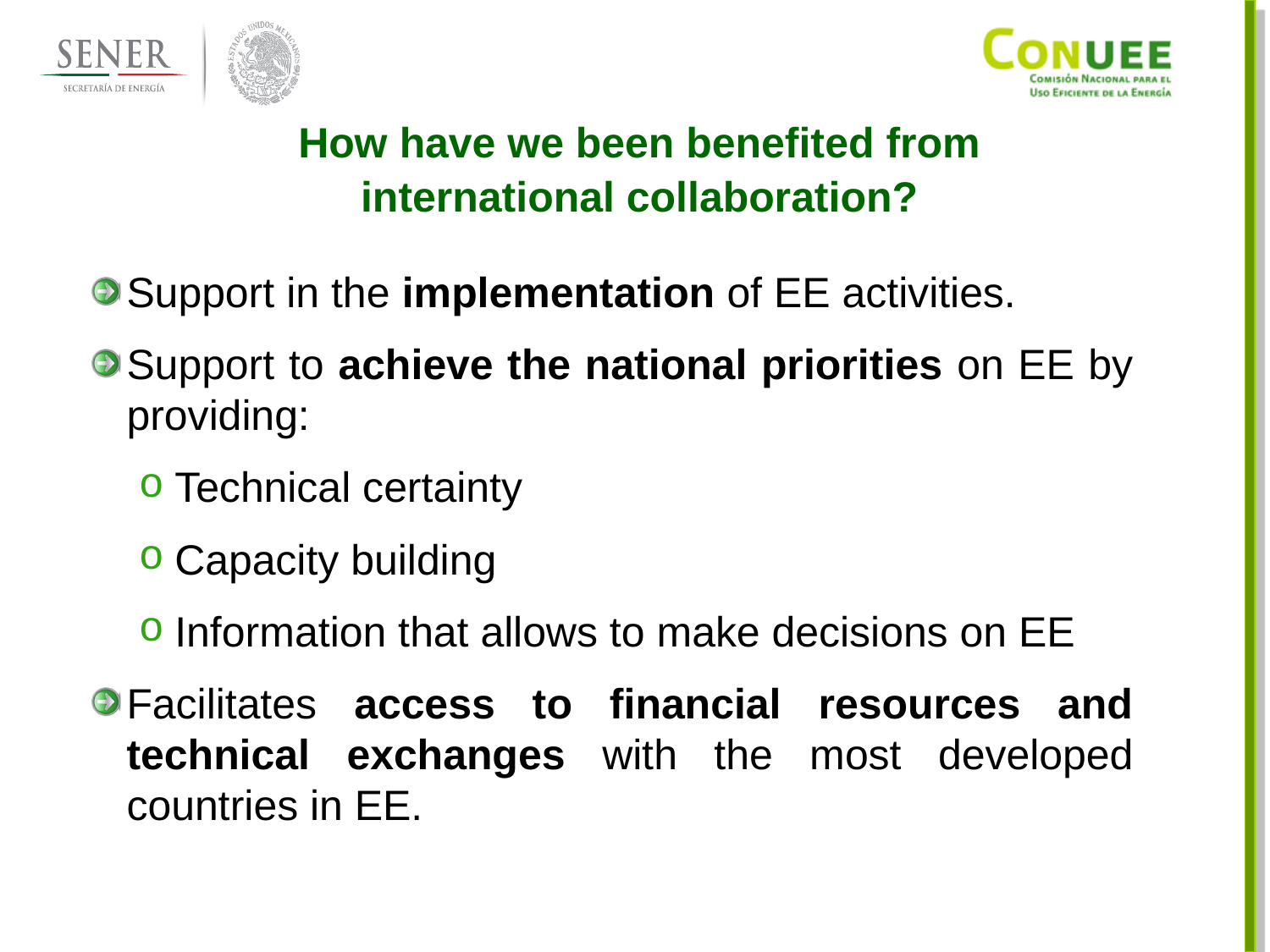

How have we been benefited from international collaboration?
Support in the implementation of EE activities.
Support to achieve the national priorities on EE by providing:
Technical certainty
Capacity building
Information that allows to make decisions on EE
Facilitates access to financial resources and technical exchanges with the most developed countries in EE.